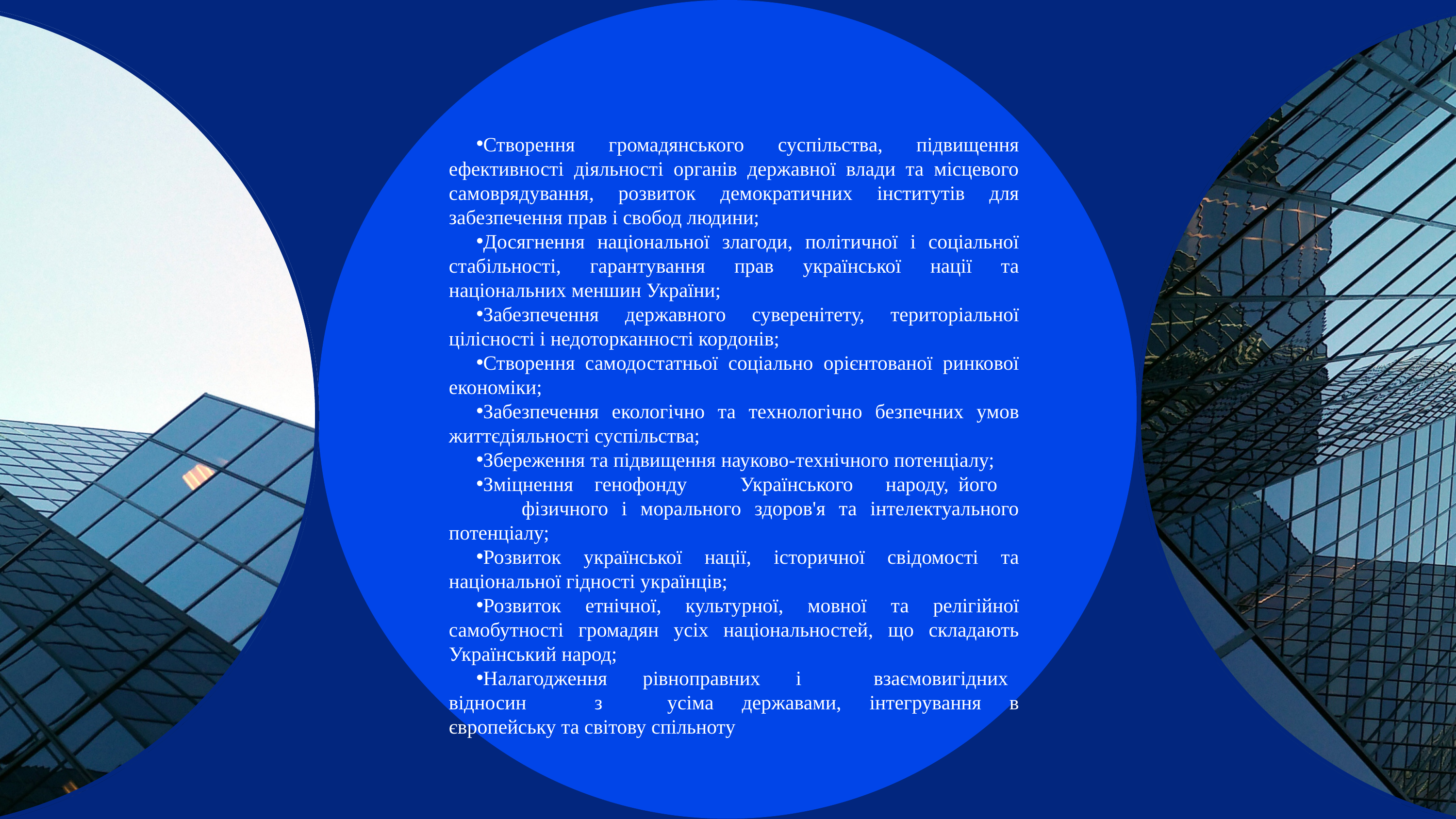

Створення громадянського суспільства, підвищення ефективності діяльності органів державної влади та місцевого самоврядування, розвиток демократичних інститутів для забезпечення прав і свобод людини;
Досягнення національної злагоди, політичної і соціальної стабільності, гарантування прав української нації та національних меншин України;
Забезпечення державного суверенітету, територіальної цілісності і недоторканності кордонів;
Створення самодостатньої соціально орієнтованої ринкової економіки;
Забезпечення екологічно та технологічно безпечних умов життєдіяльності суспільства;
Збереження та підвищення науково-технічного потенціалу;
Зміцнення	генофонду	Українського	народу,	його	фізичного і морального здоров'я та інтелектуального потенціалу;
Розвиток української нації, історичної свідомості та національної гідності українців;
Розвиток етнічної, культурної, мовної та релігійної самобутності громадян усіх національностей, що складають Український народ;
Налагодження рівноправних і	взаємовигідних	відносин	з	усіма державами, інтегрування в європейську та світову спільноту